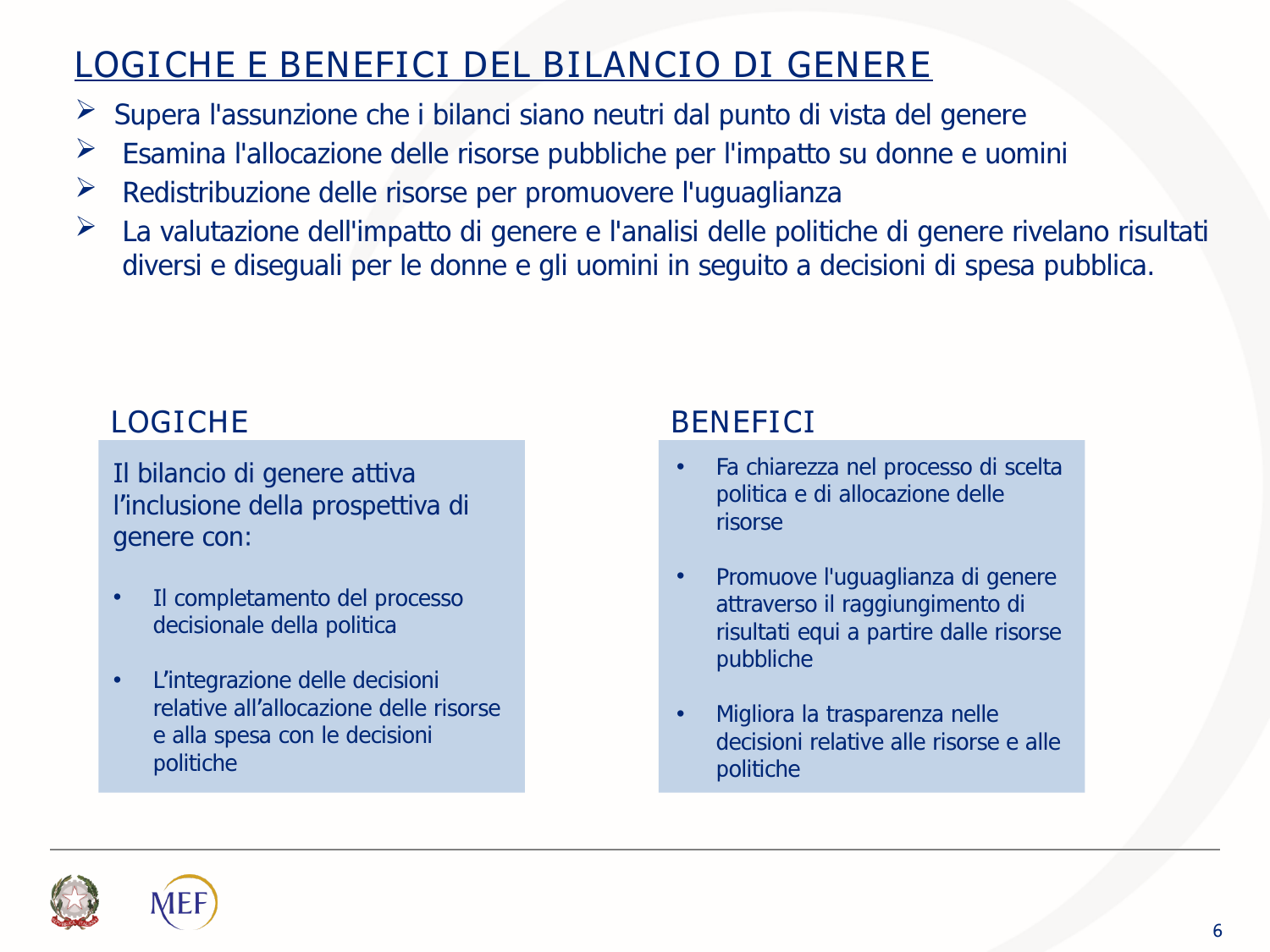

LOGICHE E BENEFICI DEL BILANCIO DI GENERE
Supera l'assunzione che i bilanci siano neutri dal punto di vista del genere
Esamina l'allocazione delle risorse pubbliche per l'impatto su donne e uomini
Redistribuzione delle risorse per promuovere l'uguaglianza
La valutazione dell'impatto di genere e l'analisi delle politiche di genere rivelano risultati diversi e diseguali per le donne e gli uomini in seguito a decisioni di spesa pubblica.
LOGICHE
BENEFICI

Fa chiarezza nel processo di scelta politica e di allocazione delle risorse

Promuove l'uguaglianza di genere attraverso il raggiungimento di risultati equi a partire dalle risorse pubbliche

Migliora la trasparenza nelle decisioni relative alle risorse e alle politiche
Il bilancio di genere attiva l’inclusione della prospettiva di genere con:

Il completamento del processo decisionale della politica

L’integrazione delle decisioni relative all’allocazione delle risorse e alla spesa con le decisioni politiche
6